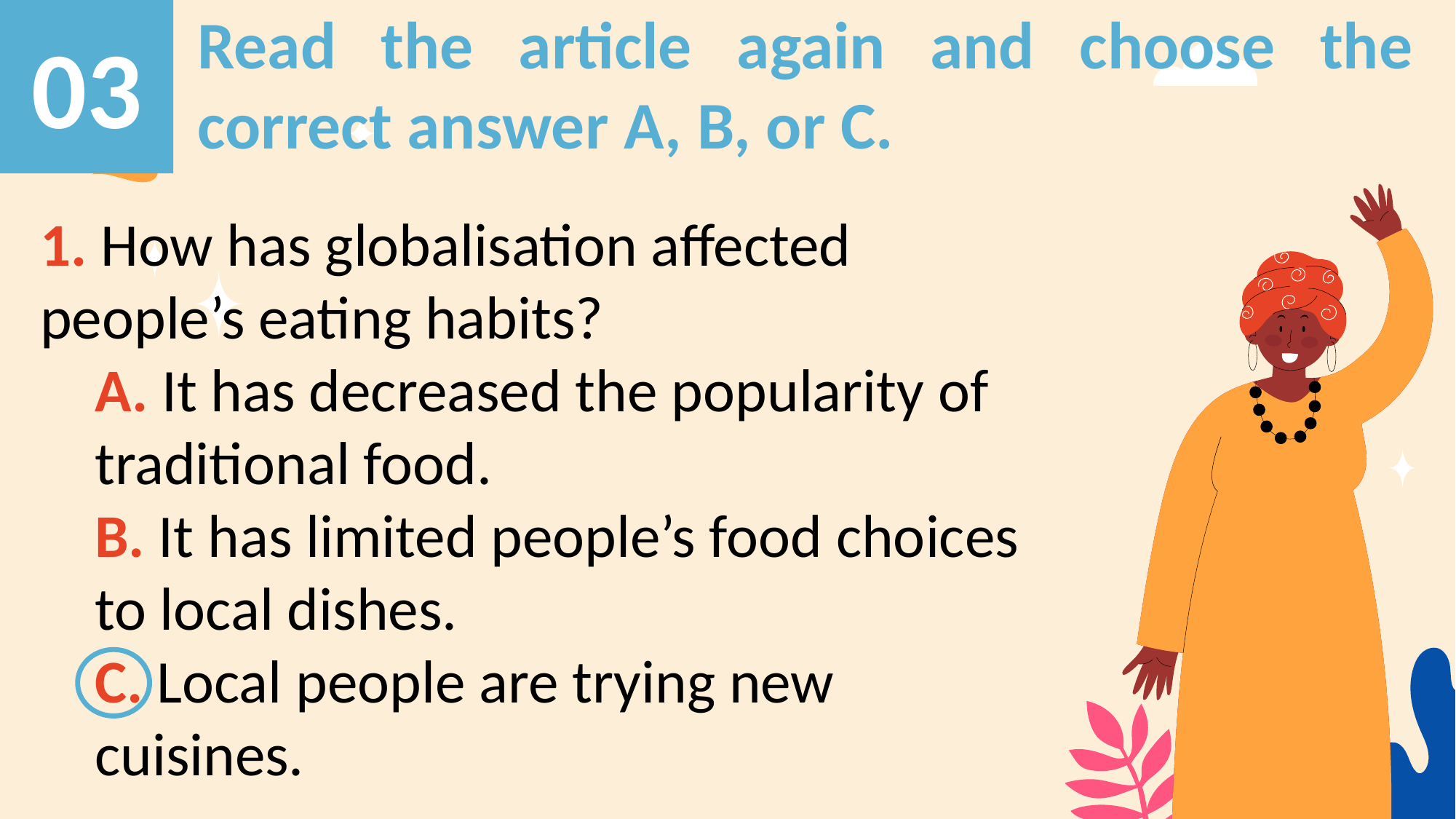

Read the article again and choose the correct answer A, B, or C.
03

1. How has globalisation affected people’s eating habits?
A. It has decreased the popularity of traditional food.
B. It has limited people’s food choices to local dishes.
C. Local people are trying new cuisines.